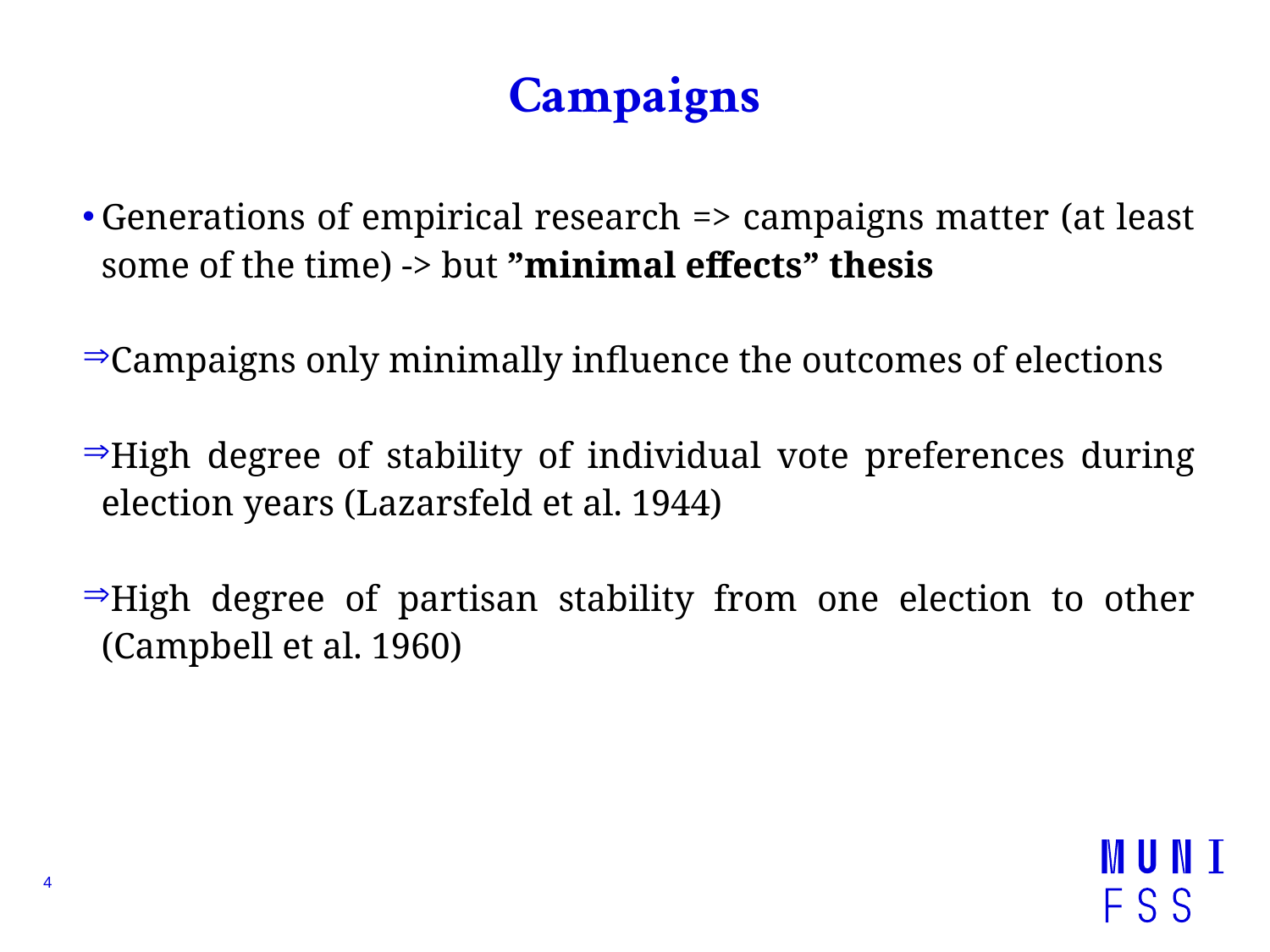

# Campaigns
Generations of empirical research => campaigns matter (at least some of the time) -> but ”minimal effects” thesis

Campaigns only minimally influence the outcomes of elections

High degree of stability of individual vote preferences during election years (Lazarsfeld et al. 1944)

High degree of partisan stability from one election to other (Campbell et al. 1960)
4